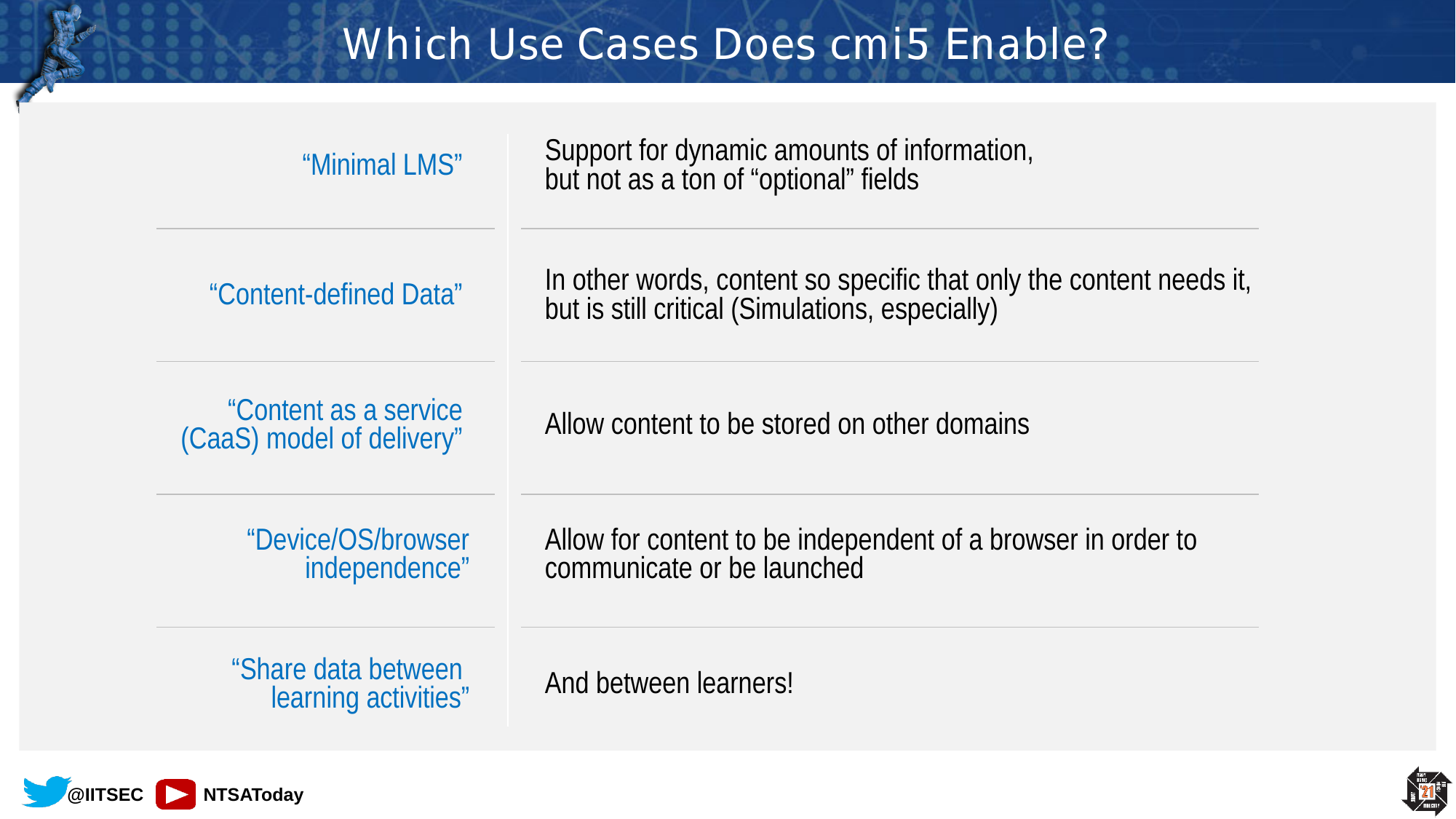

# Which Use Cases Does cmi5 Enable?

| “Minimal LMS” |  | Support for dynamic amounts of information, but not as a ton of “optional” fields |
| --- | --- | --- |
| “Content-defined Data” |  | In other words, content so specific that only the content needs it, but is still critical (Simulations, especially) |
| “Content as a service (CaaS) model of delivery” |  | Allow content to be stored on other domains |
| “Device/OS/browser independence” |  | Allow for content to be independent of a browser in order to communicate or be launched |
| “Share data between learning activities” |  | And between learners! |